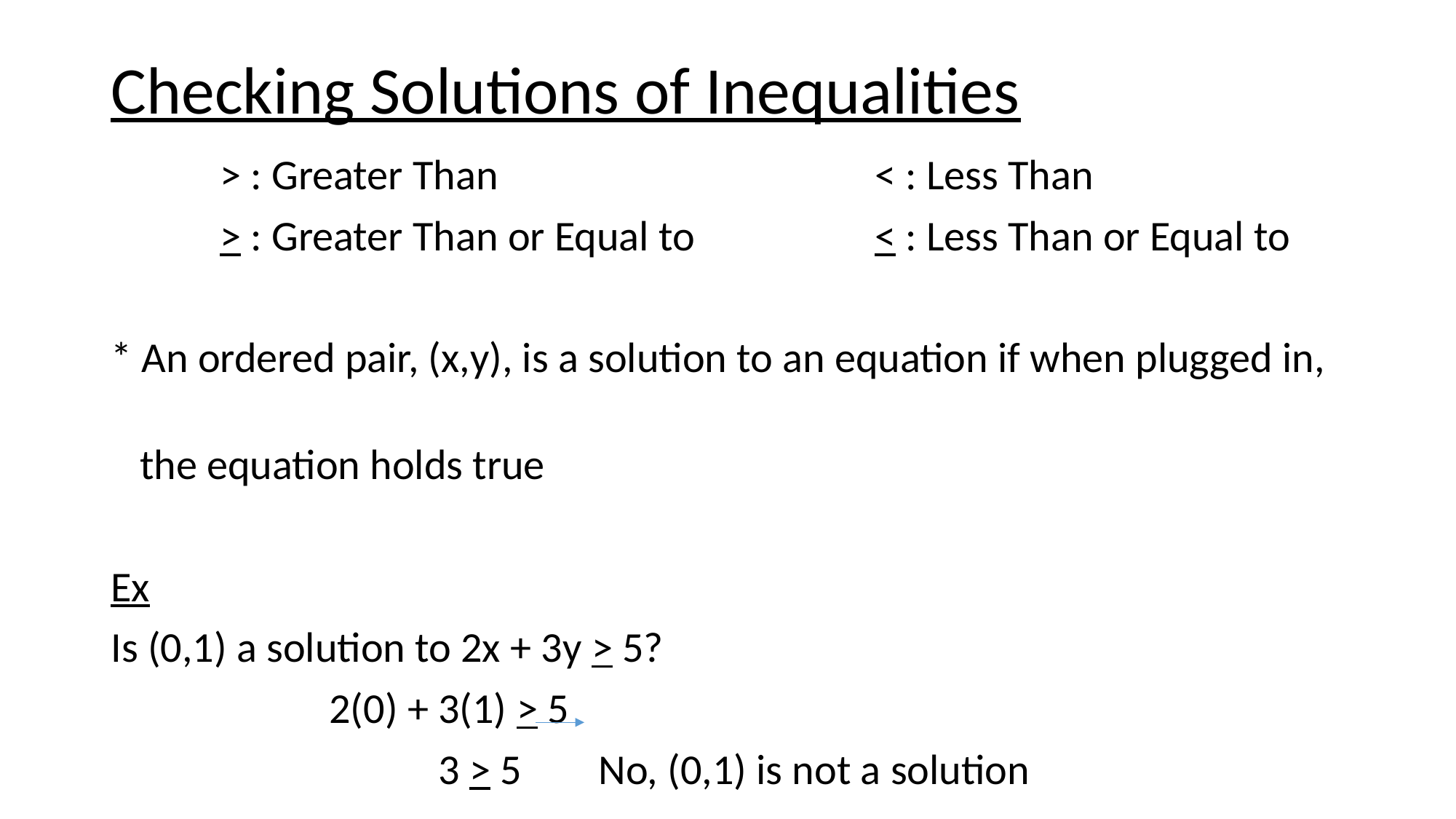

# Checking Solutions of Inequalities
	> : Greater Than				< : Less Than
	> : Greater Than or Equal to		< : Less Than or Equal to

* An ordered pair, (x,y), is a solution to an equation if when plugged in,
   the equation holds true

Ex
Is (0,1) a solution to 2x + 3y > 5?
		2(0) + 3(1) > 5
			3 > 5        No, (0,1) is not a solution